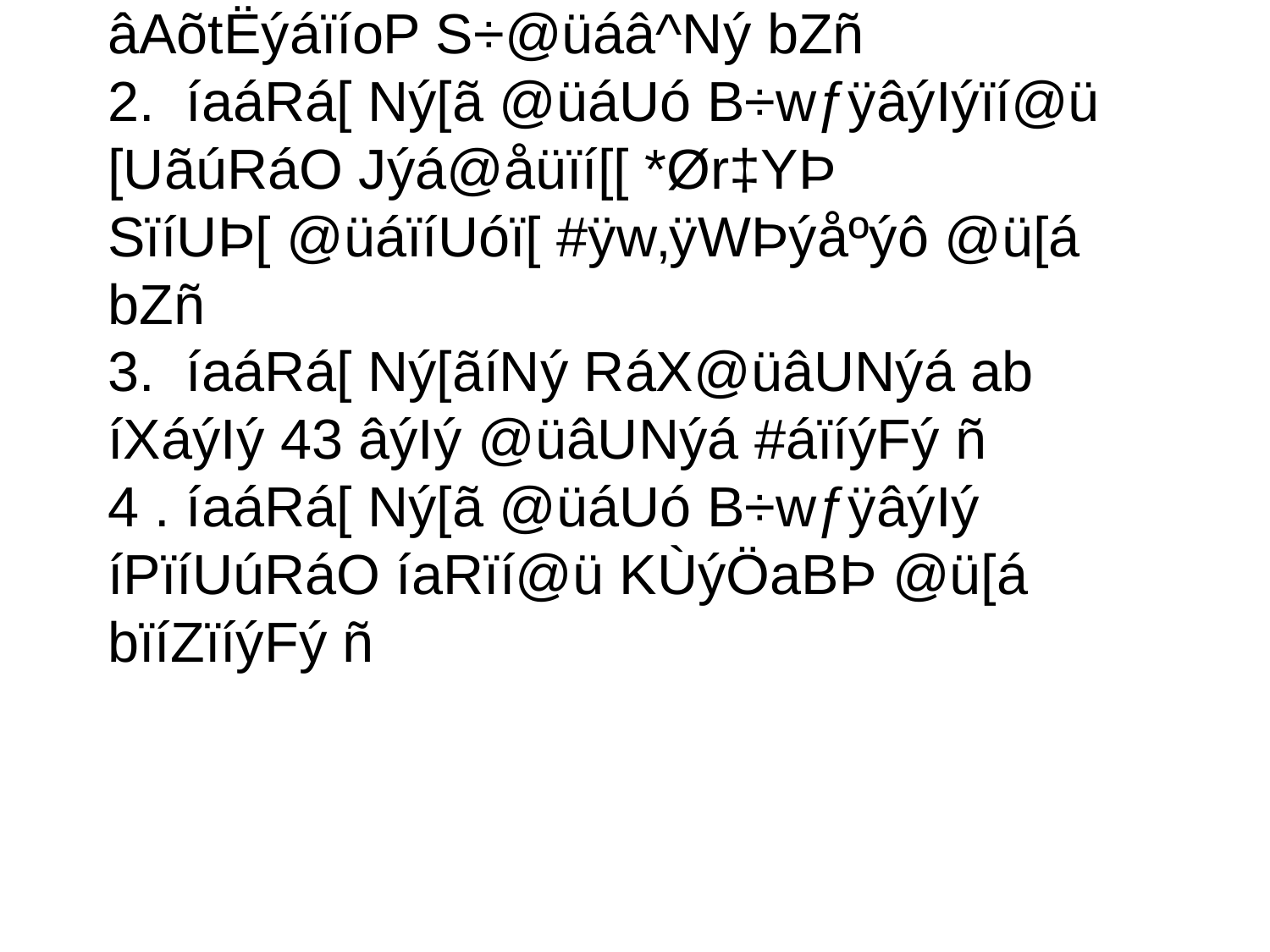

# 1.  íaáRá[ Ný[ã @üáUó B÷wƒÿ 1894 âAõtËýáïíoP S÷@üáâ^Ný bZñ 2.  íaáRá[ Ný[ã @üáUó B÷wƒÿâýIýïí@ü [UãúRáO Jýá@åüïí[[ *Ør‡YÞ SïíUÞ[ @üáïíUóï[ #ÿw‚ÿWÞýåºýô @ü[á bZñ 3.  íaáRá[ Ný[ãíNý RáX@üâUNýá ab íXáýIý 43 âýIý @üâUNýá #áïíýFý ñ 4 . íaáRá[ Ný[ã @üáUó B÷wƒÿâýIý íPïíUúRáO íaRïí@ü KÙýÖaBÞ @ü[á bïíZïíýFý ñ